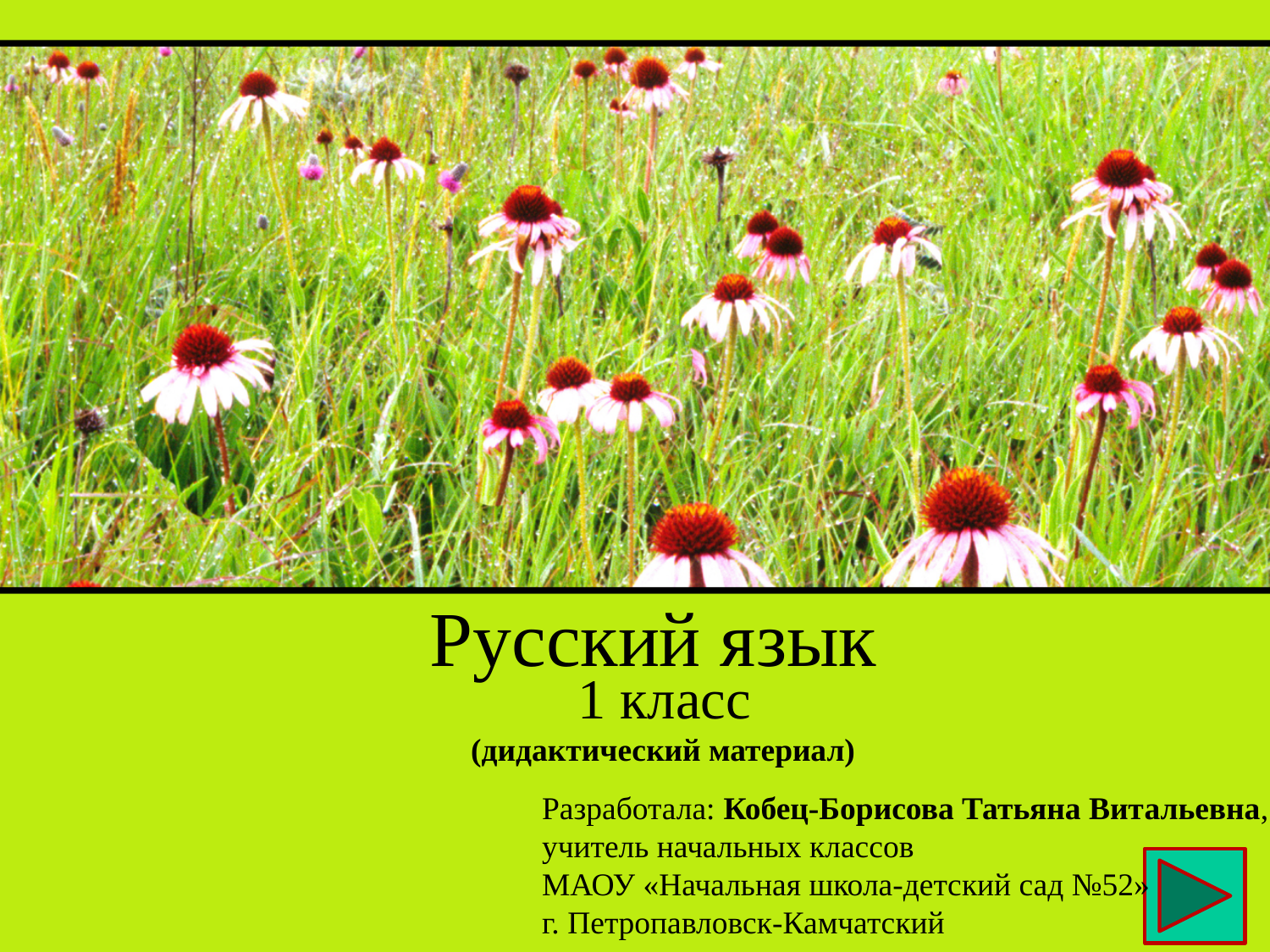

# Русский язык
1 класс
(дидактический материал)
Разработала: Кобец-Борисова Татьяна Витальевна,
учитель начальных классов
МАОУ «Начальная школа-детский сад №52»
г. Петропавловск-Камчатский